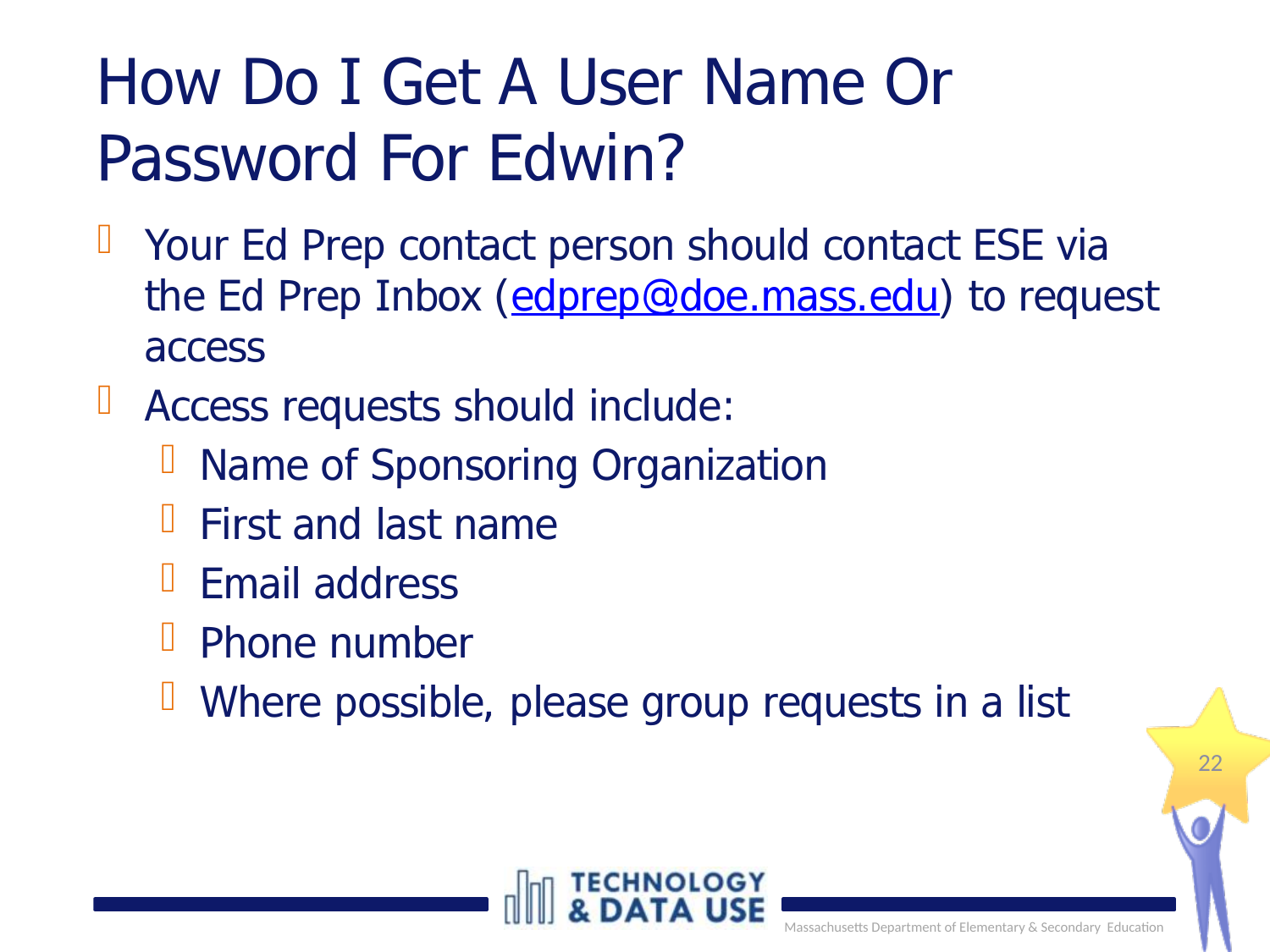

# How Do I Get A User Name Or Password For Edwin?
Your Ed Prep contact person should contact ESE via the Ed Prep Inbox (edprep@doe.mass.edu) to request access
Access requests should include:
Name of Sponsoring Organization
First and last name
Email address
Phone number
Where possible, please group requests in a list